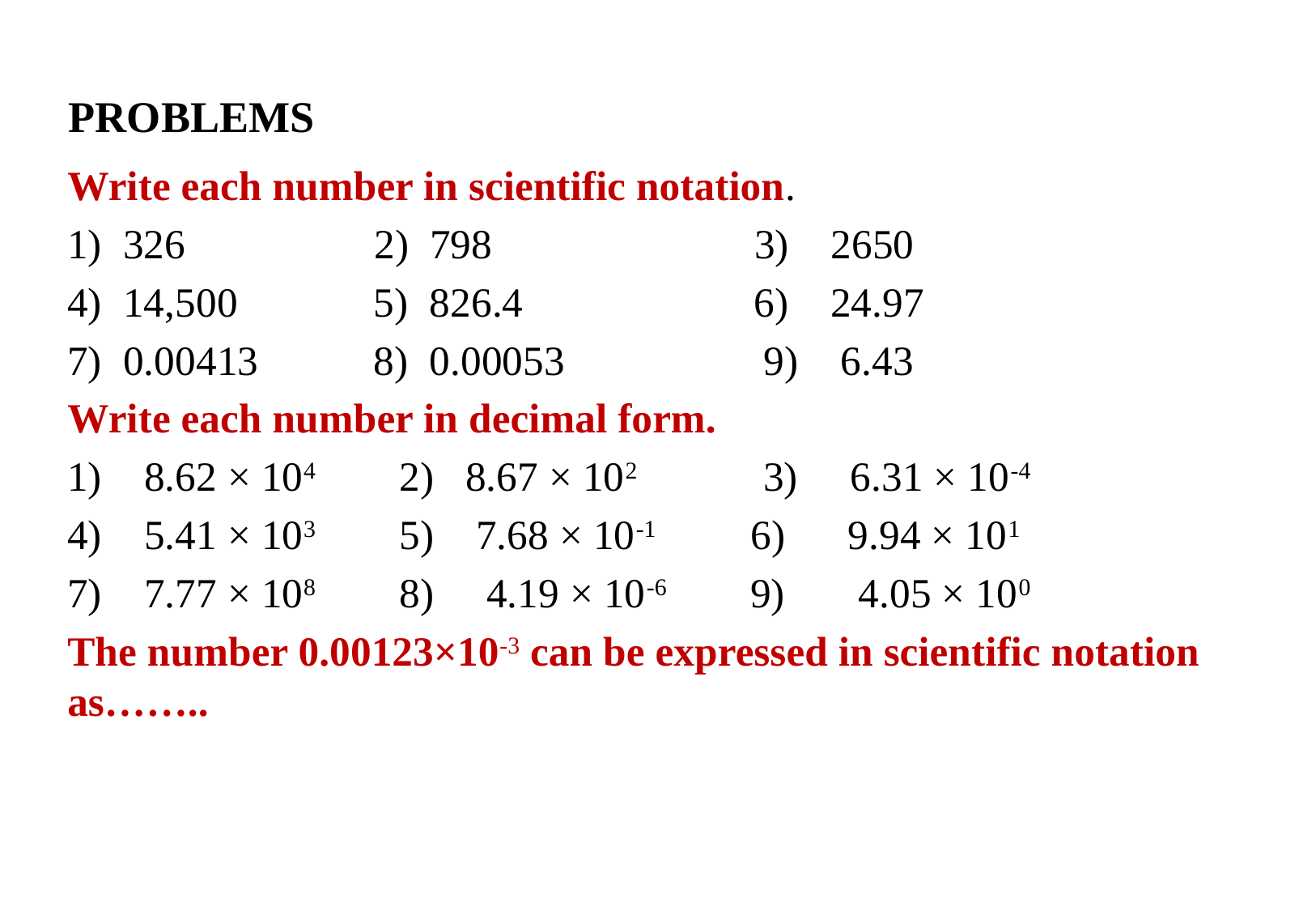

PROBLEMS
Write each number in scientific notation.
1)  326                  2)  798                         3)    2650
4)  14,500             5)  826.4                      6)    24.97
7)  0.00413           8)  0.00053                   9)    6.43
Write each number in decimal form.
1)    8.62 × 104        2)   8.67 × 102            3)     6.31 × 10-4
4)    5.41 × 103        5)    7.68 × 10-1         6)      9.94 × 101
7)    7.77 × 108        8)     4.19 × 10-6        9)       4.05 × 100
The number 0.00123×10-3 can be expressed in scientific notation as……..